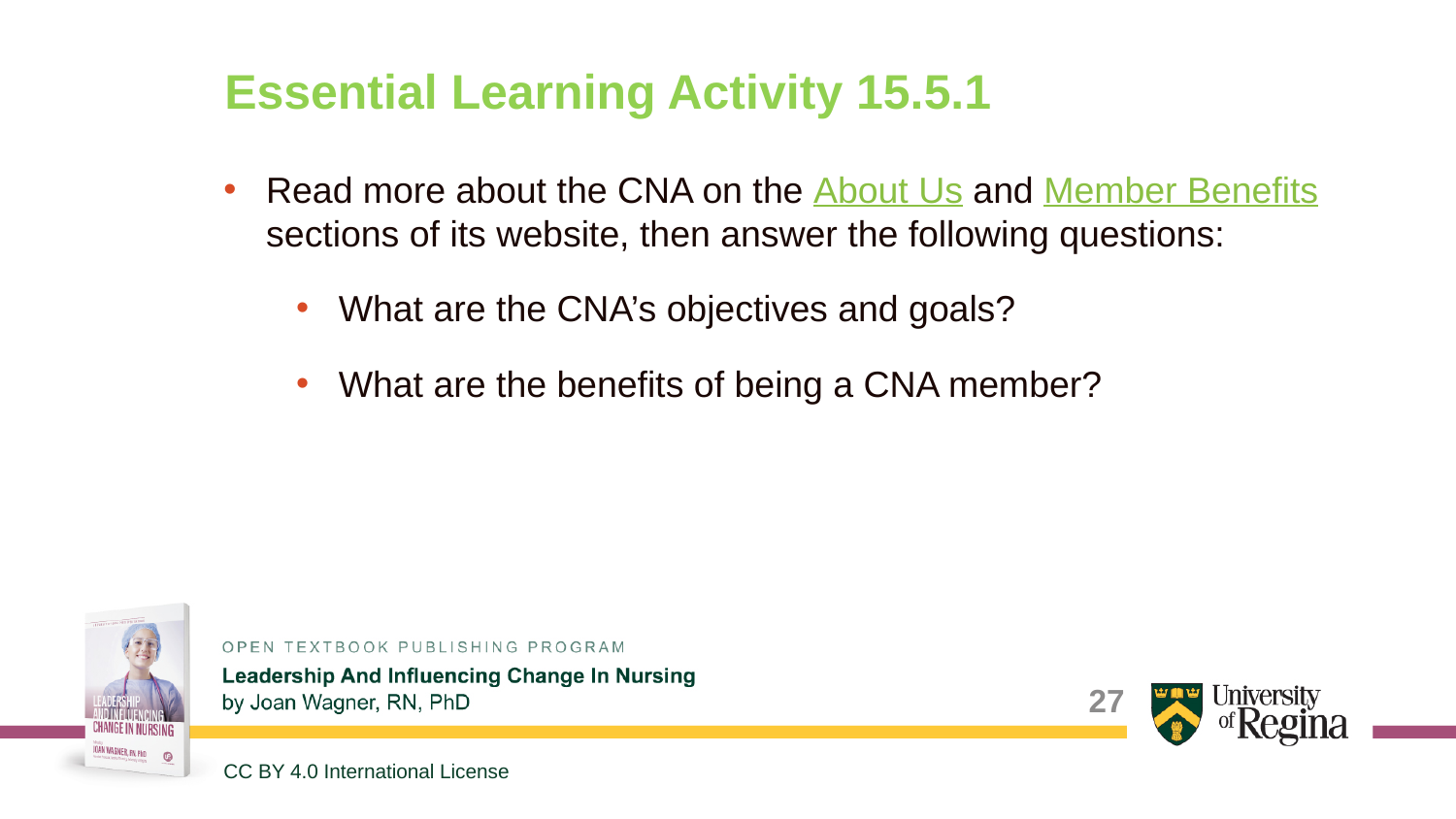

# Essential Learning Activity 15.5.1
Read more about the CNA on the About Us and Member Benefits sections of its website, then answer the following questions:
What are the CNA’s objectives and goals?
What are the benefits of being a CNA member?
27
CC BY 4.0 International License